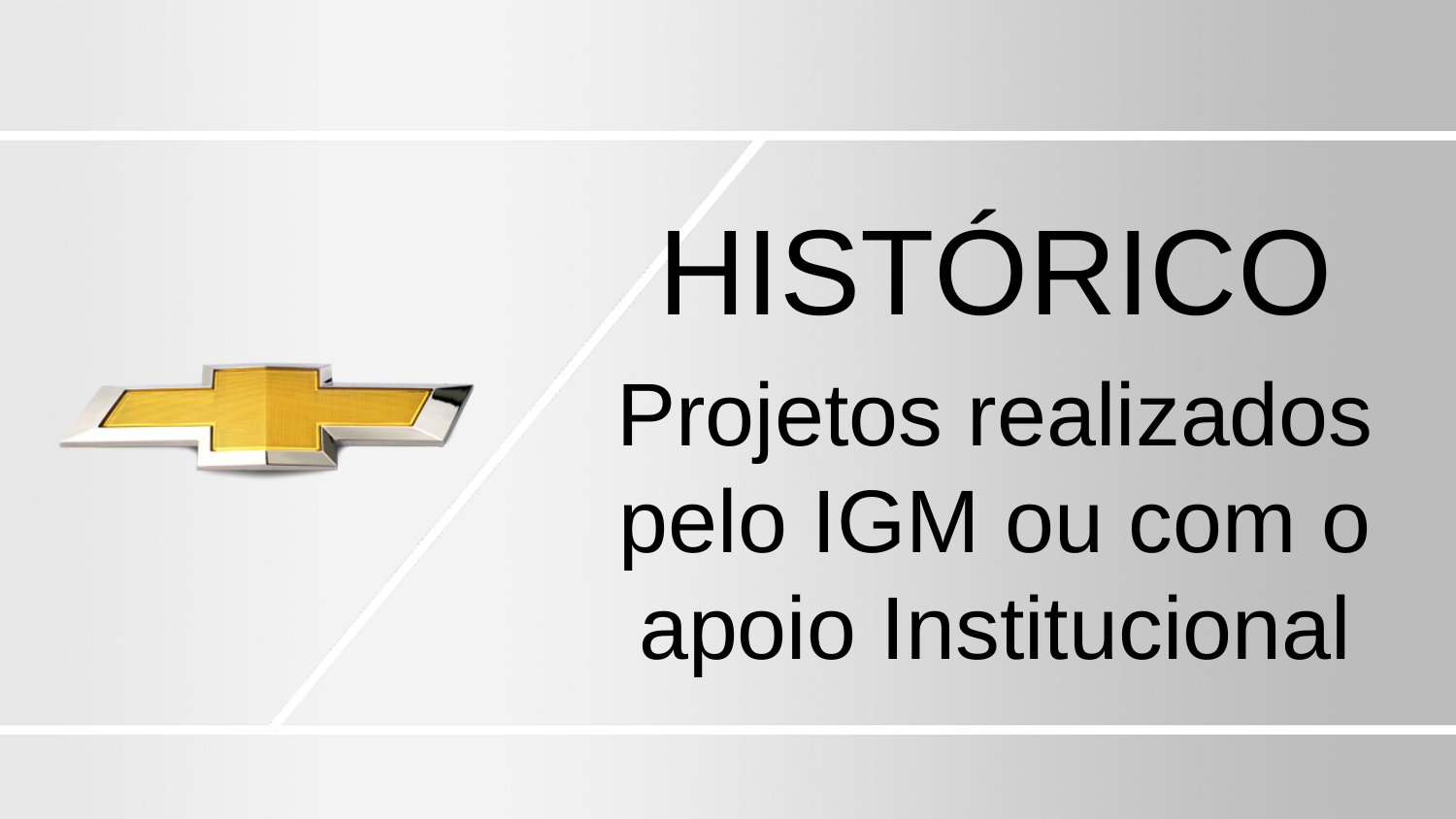

HISTÓRICO
Projetos realizados
pelo IGM ou com o apoio Institucional